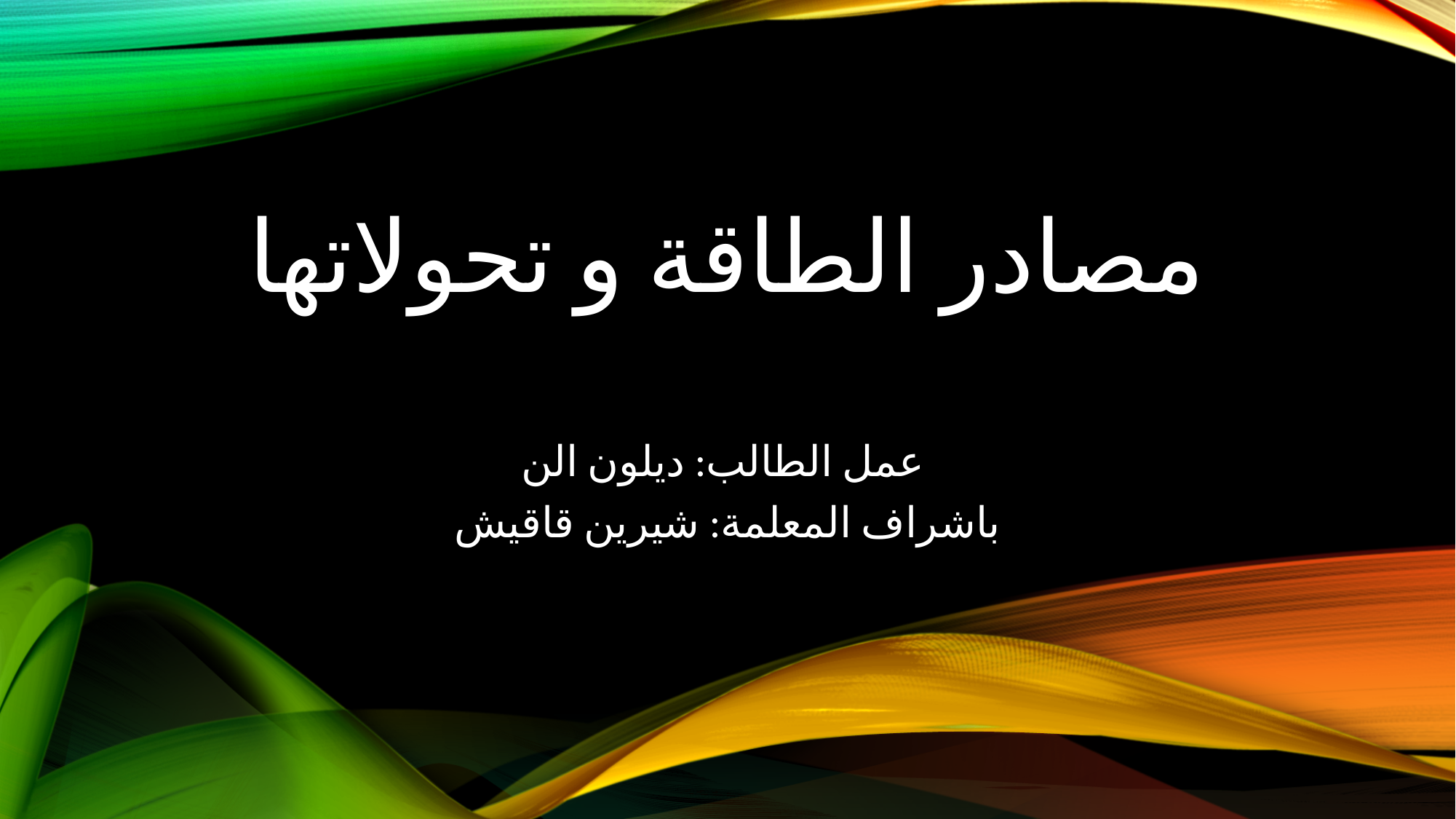

# مصادر الطاقة و تحولاتها
عمل الطالب: ديلون الن
باشراف المعلمة: شيرين قاقيش